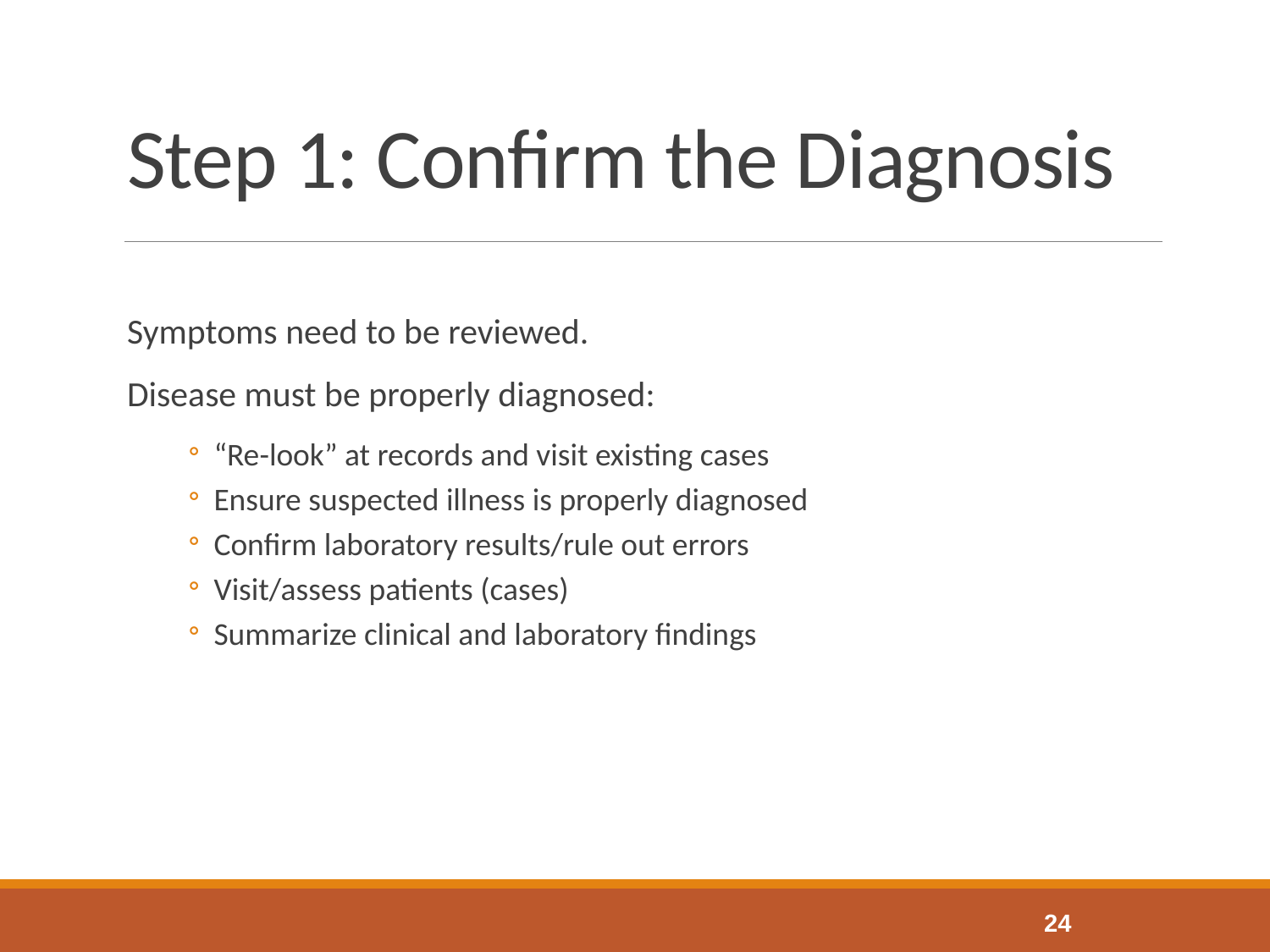

# Step 1: Confirm the Diagnosis
Symptoms need to be reviewed.
Disease must be properly diagnosed:
“Re-look” at records and visit existing cases
Ensure suspected illness is properly diagnosed
Confirm laboratory results/rule out errors
Visit/assess patients (cases)
Summarize clinical and laboratory findings

24